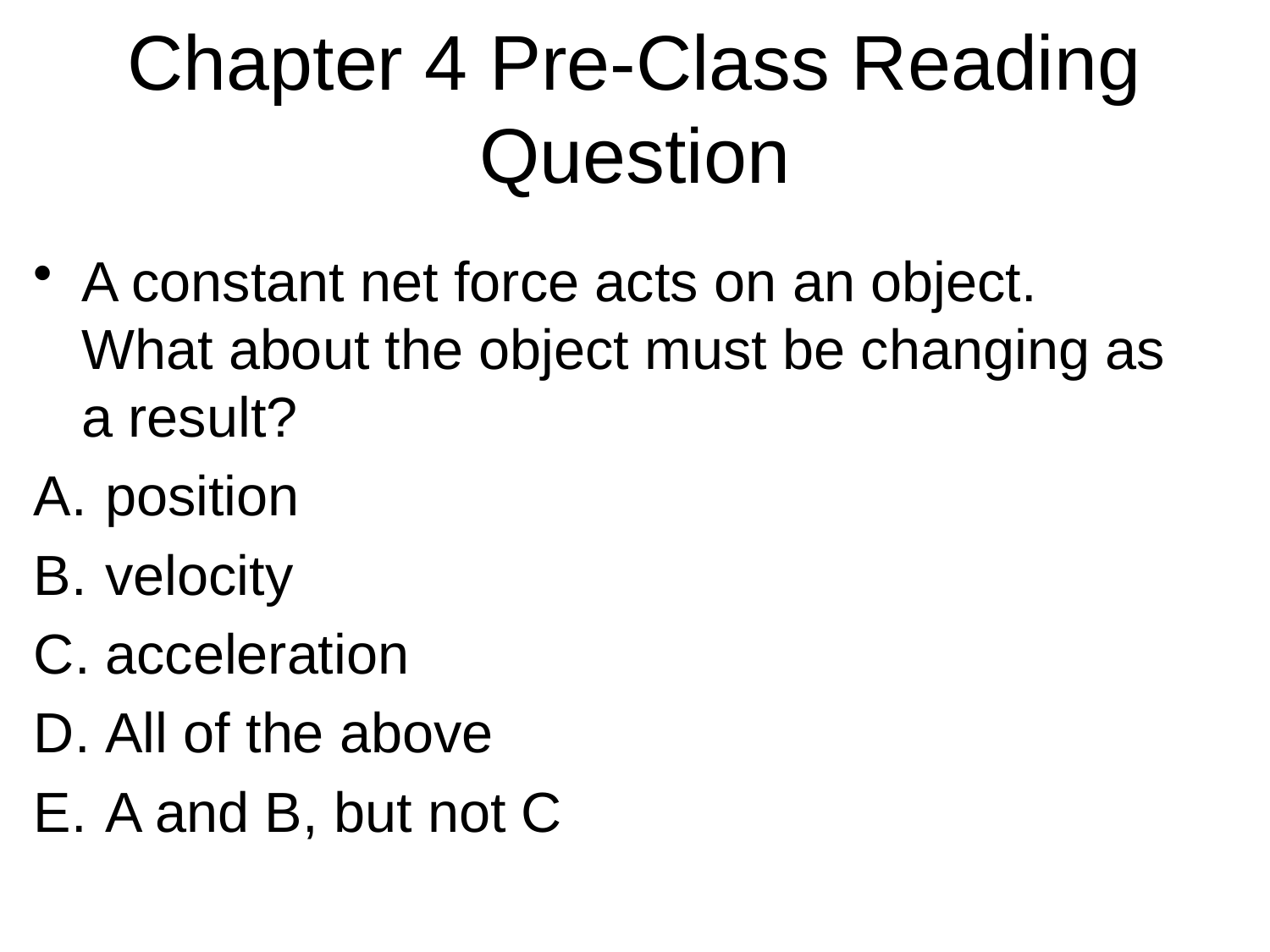

# Chapter 4 Pre-Class Reading Question
A constant net force acts on an object.  What about the object must be changing as a result?
position
velocity
acceleration
All of the above
A and B, but not C